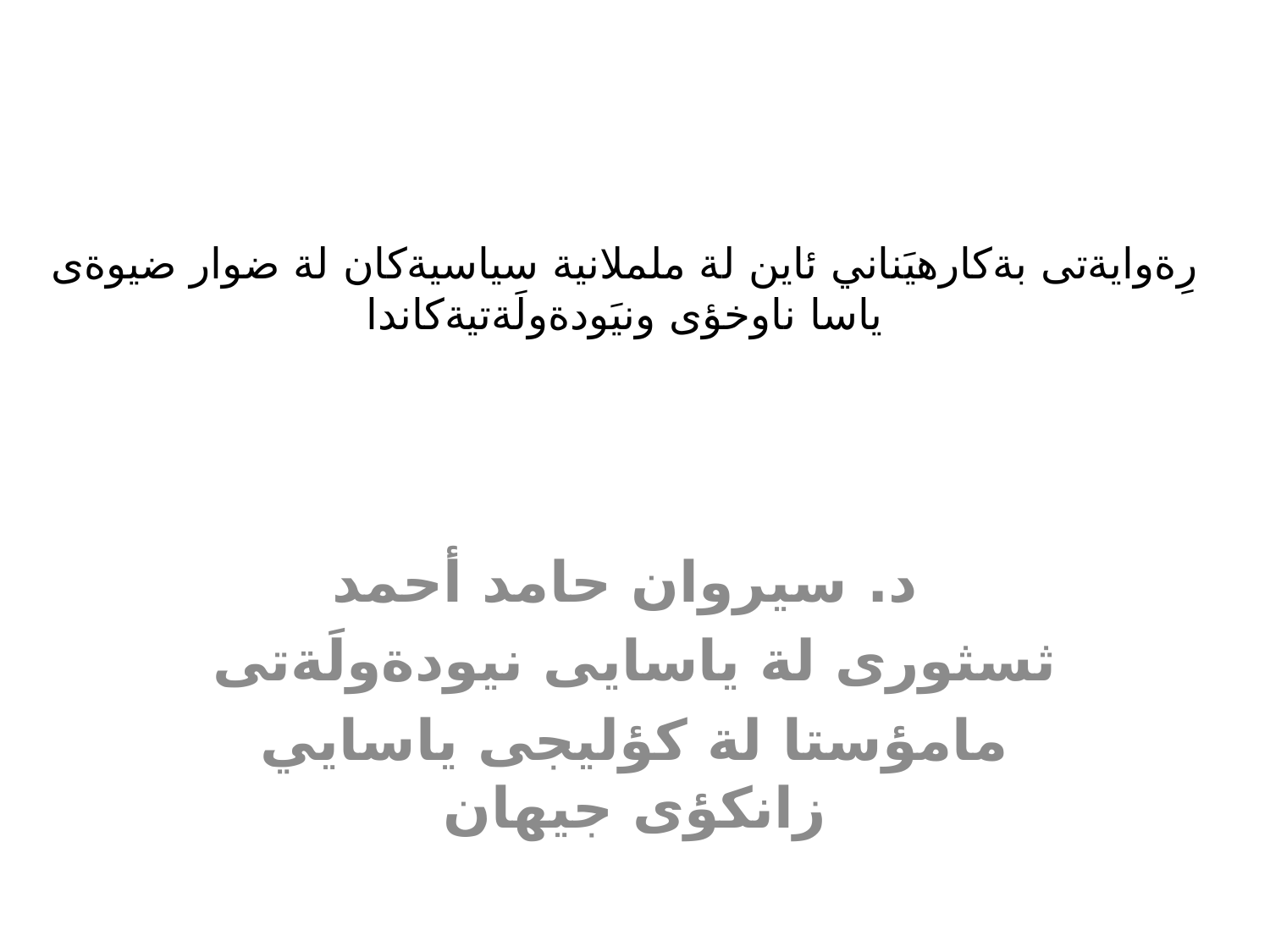

# رِةوايةتى بةكارهيَناني ئاين لة ململانية سياسيةكان لة ضوار ضيوةى ياسا ناوخؤى ونيَودةولَةتيةكاندا
د. سيروان حامد أحمد
ثسثورى لة ياسايى نيودةولَةتى
مامؤستا لة كؤليجى ياسايي زانكؤى جيهان